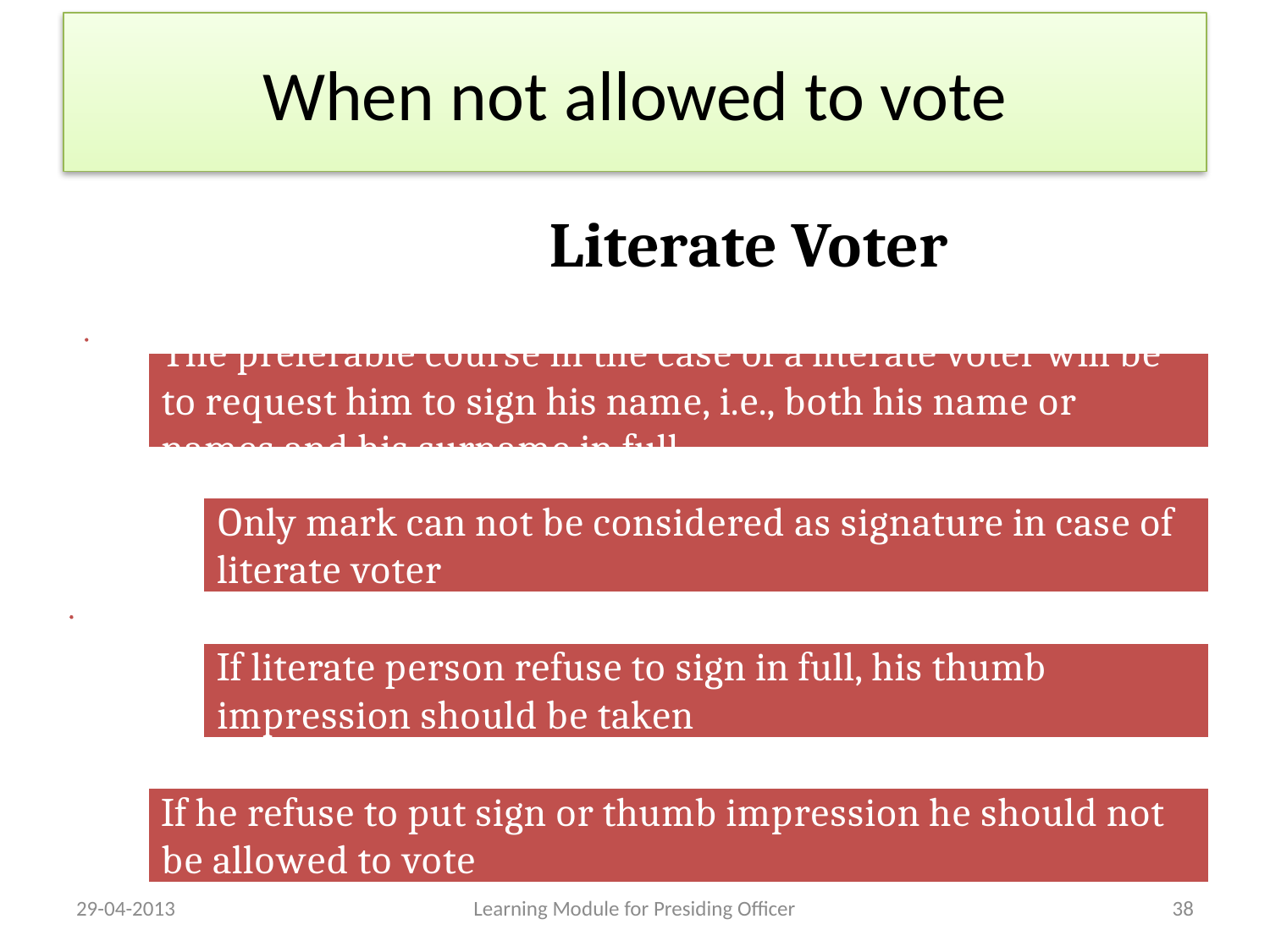

# When not allowed to vote
Literate Voter

The preferable course in the case of a literate voter will be to request him to sign his name, i.e., both his name or names and his surname in full.
Only mark can not be considered as signature in case of literate voter
If literate person refuse to sign in full, his thumb impression should be taken
If he refuse to put sign or thumb impression he should not be allowed to vote
29-04-2013
Learning Module for Presiding Officer
38